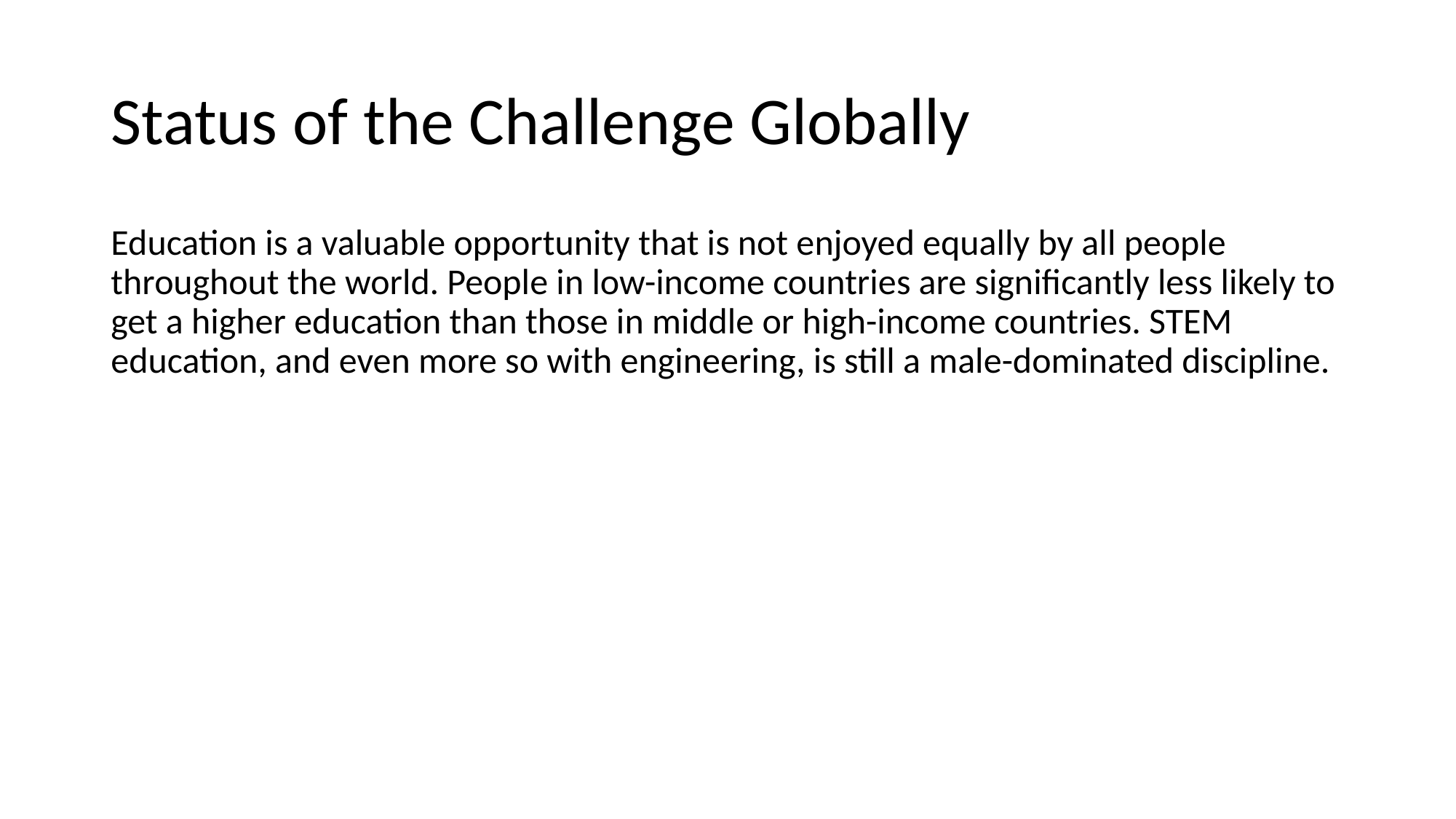

# Status of the Challenge Globally
Education is a valuable opportunity that is not enjoyed equally by all people throughout the world. People in low-income countries are significantly less likely to get a higher education than those in middle or high-income countries. STEM education, and even more so with engineering, is still a male-dominated discipline.